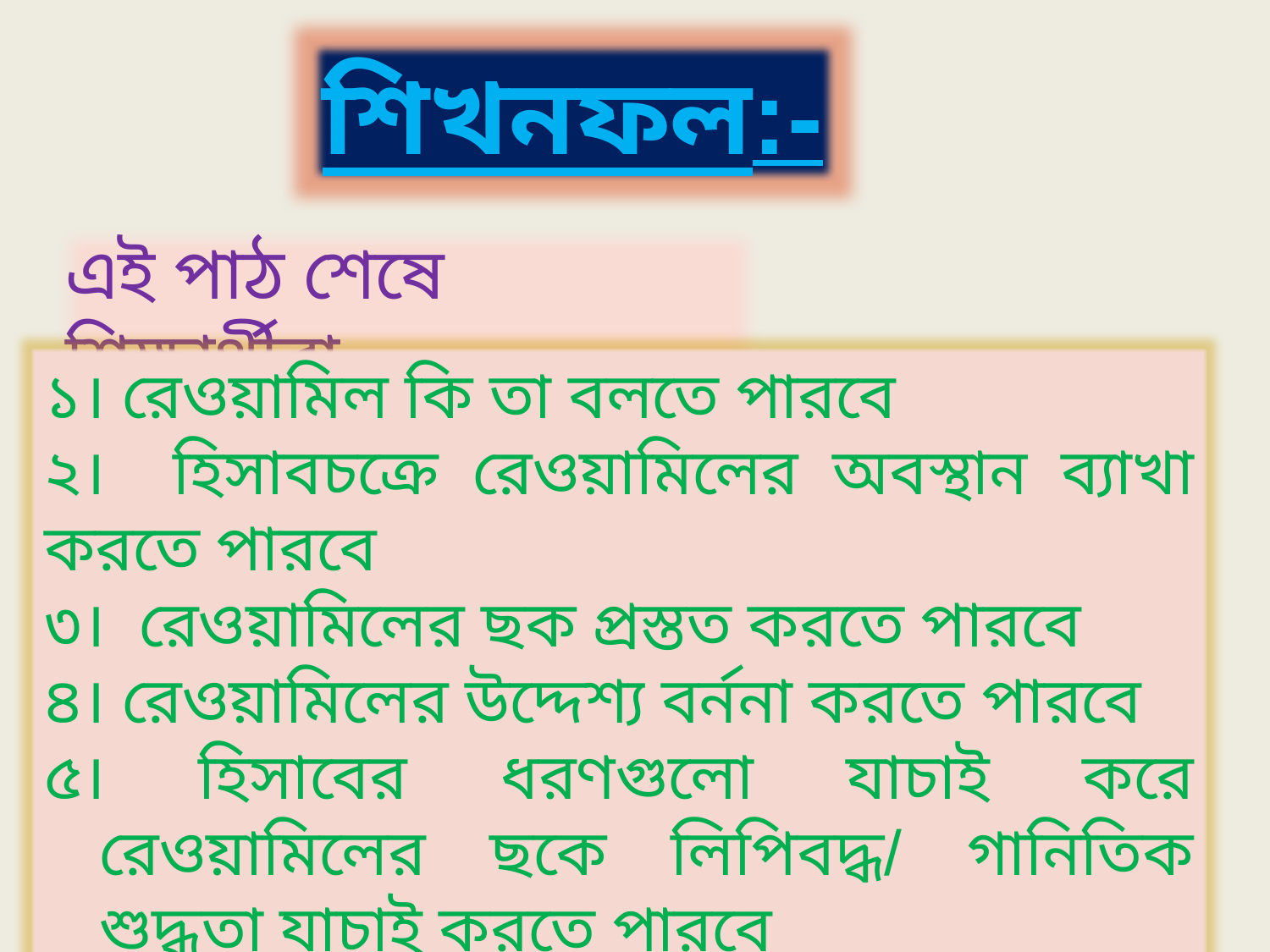

শিখনফল:-
এই পাঠ শেষে শিক্ষার্থীরা...
১। রেওয়ামিল কি তা বলতে পারবে
২।  হিসাবচক্রে রেওয়ামিলের অবস্থান ব্যাখা করতে পারবে
৩।  রেওয়ামিলের ছক প্রস্তত করতে পারবে
৪। রেওয়ামিলের উদ্দেশ্য বর্ননা করতে পারবে
৫। হিসাবের ধরণগুলো যাচাই করে রেওয়ামিলের ছকে লিপিবদ্ধ/ গানিতিক শুদ্ধতা যাচাই করতে পারবে